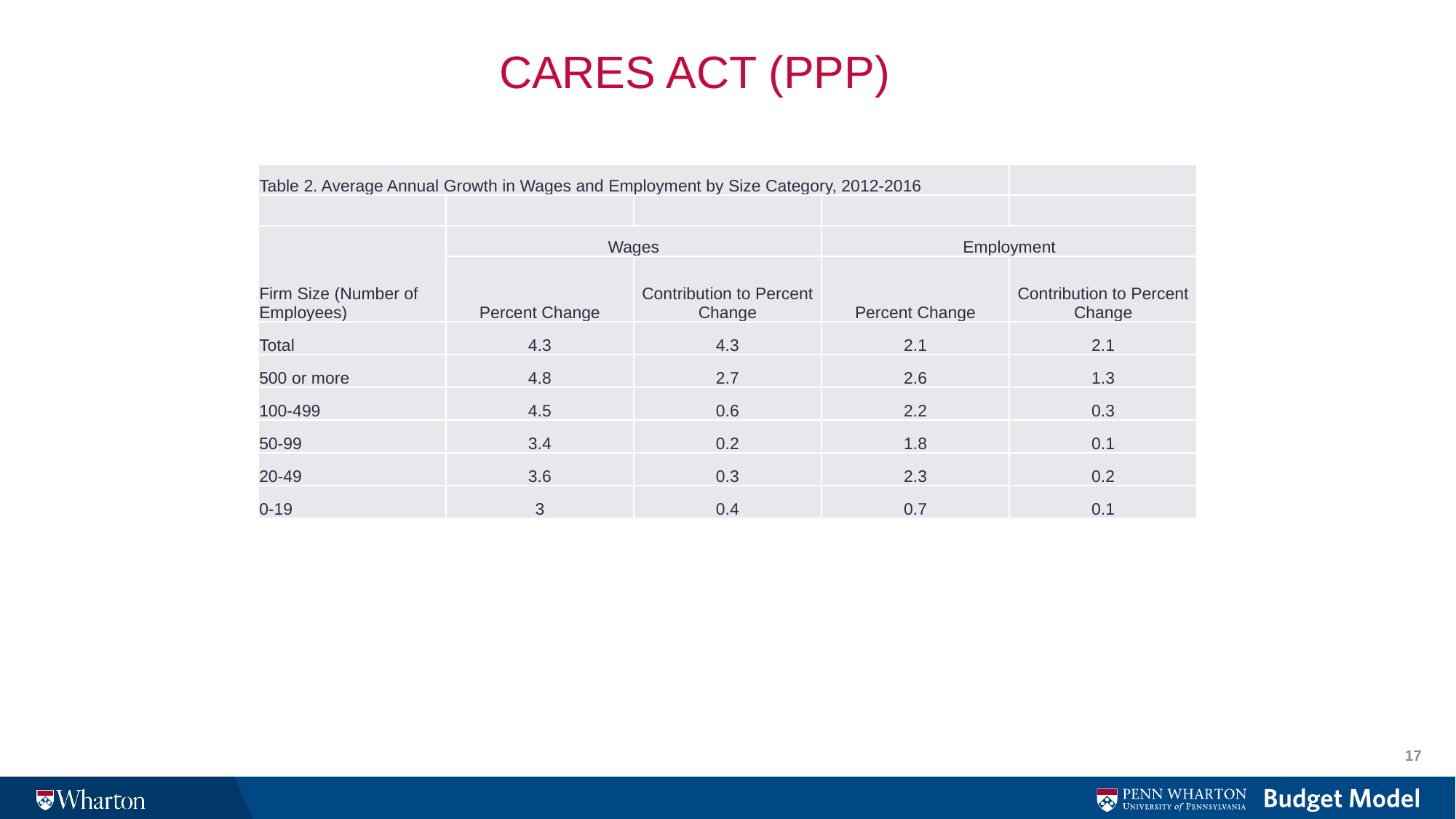

# CARES ACT (PPP)
| Table 2. Average Annual Growth in Wages and Employment by Size Category, 2012-2016 |  |  |  |  |
| --- | --- | --- | --- | --- |
|  |  |  |  |  |
| Firm Size (Number of Employees) | Wages |  | Employment |  |
|  | Percent Change | Contribution to Percent Change | Percent Change | Contribution to Percent Change |
| Total | 4.3 | 4.3 | 2.1 | 2.1 |
| 500 or more | 4.8 | 2.7 | 2.6 | 1.3 |
| 100-499 | 4.5 | 0.6 | 2.2 | 0.3 |
| 50-99 | 3.4 | 0.2 | 1.8 | 0.1 |
| 20-49 | 3.6 | 0.3 | 2.3 | 0.2 |
| 0-19 | 3 | 0.4 | 0.7 | 0.1 |
17